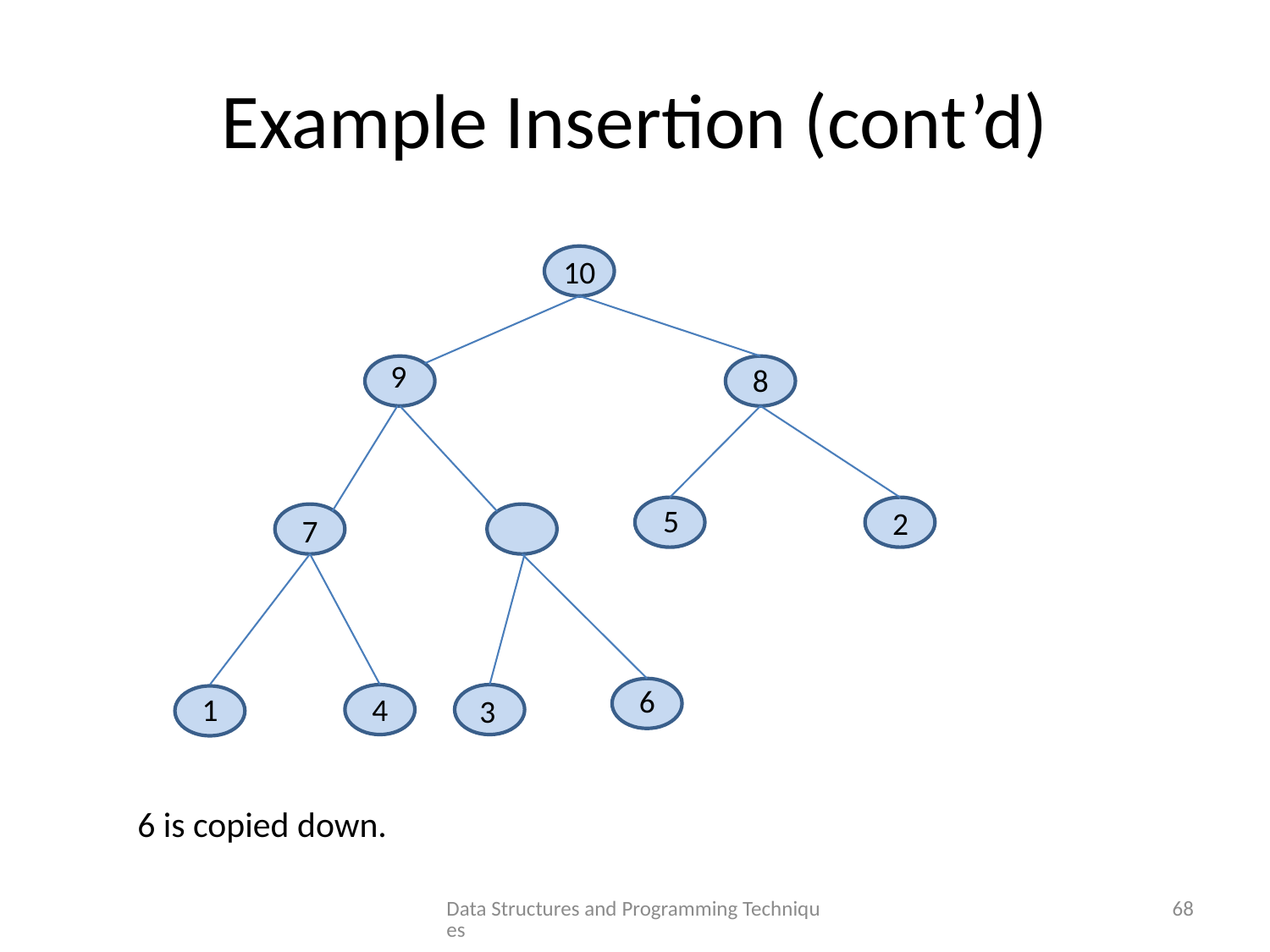

# Example Insertion (cont’d)

10

9
8

5

2

7
6

1
4

3

6 is copied down.
Data Structures and Programming Techniques
68